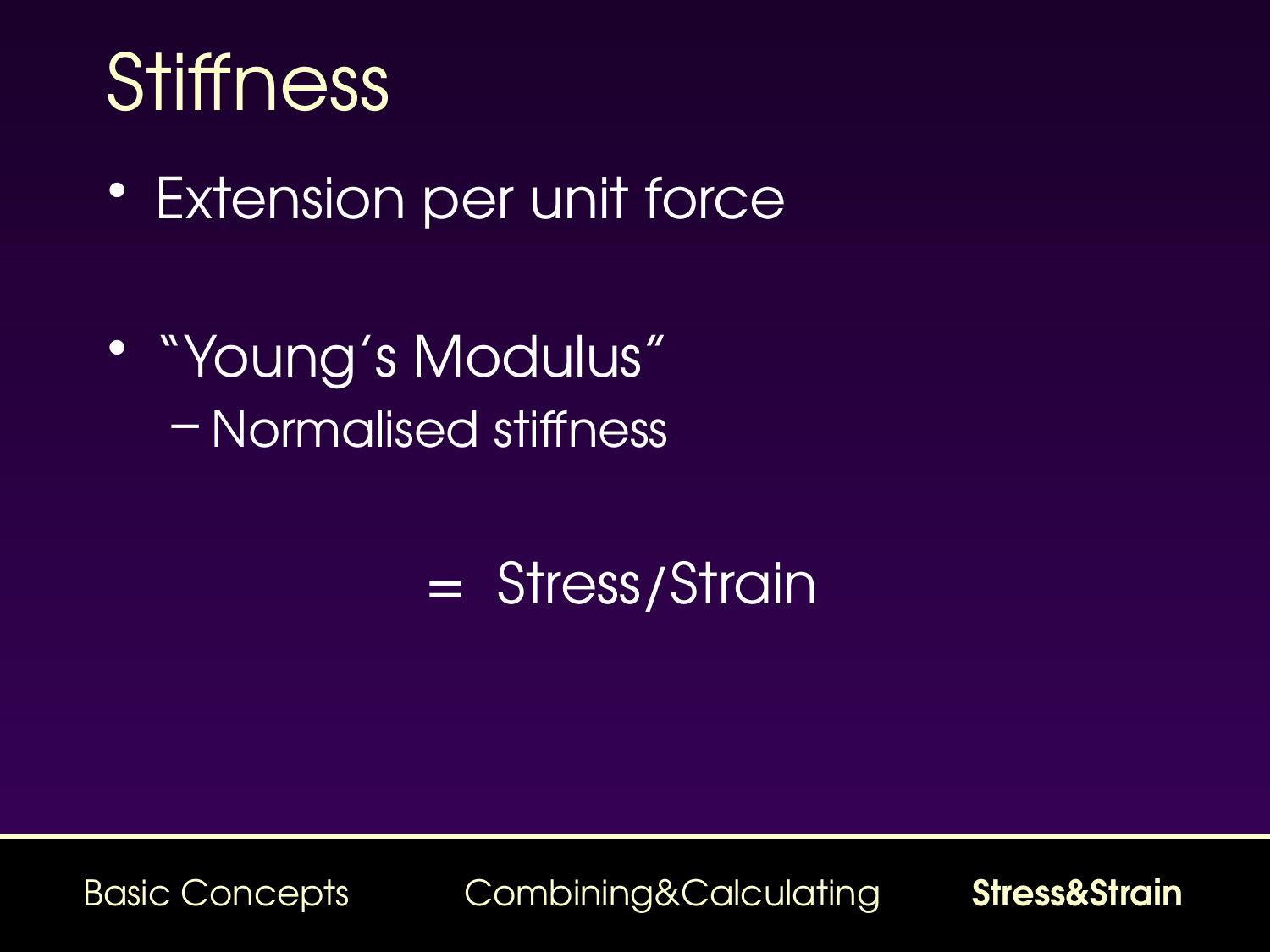

# Stiffness
Extension per unit force

“Young’s Modulus”
Normalised stiffness

			 =  Stress/Strain

Basic Concepts	Combining&Calculating	Stress&Strain
44